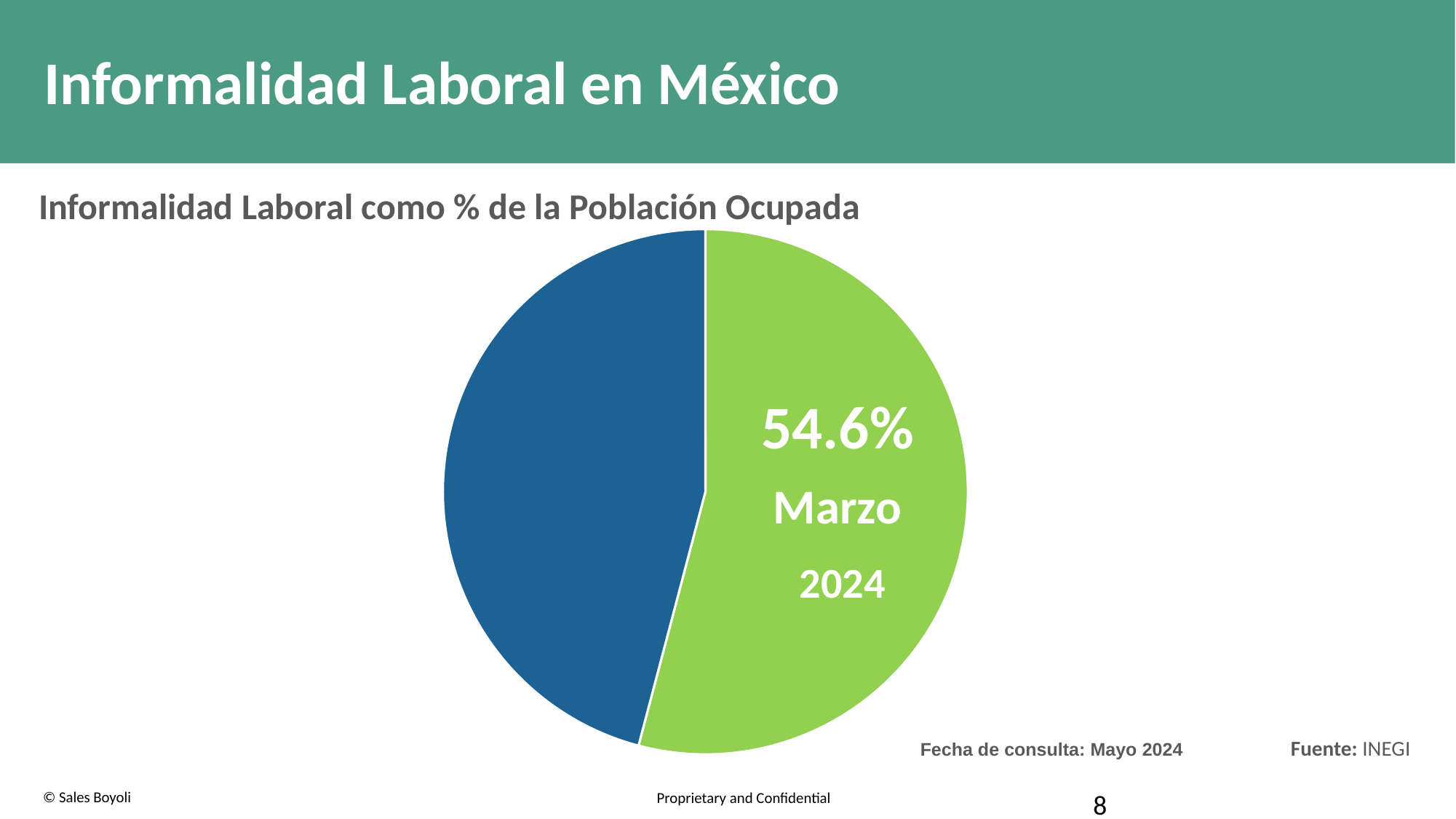

# Informalidad Laboral en México
Informalidad Laboral como % de la Población Ocupada

### Chart

| Category | Sales |
|---|---|
| 1st Qtr | 0.541 |
| f | 0.45899999999999996 |
54.6%
Marzo
 2024
Fuente: INEGI

Fecha de consulta: Mayo 2024
8